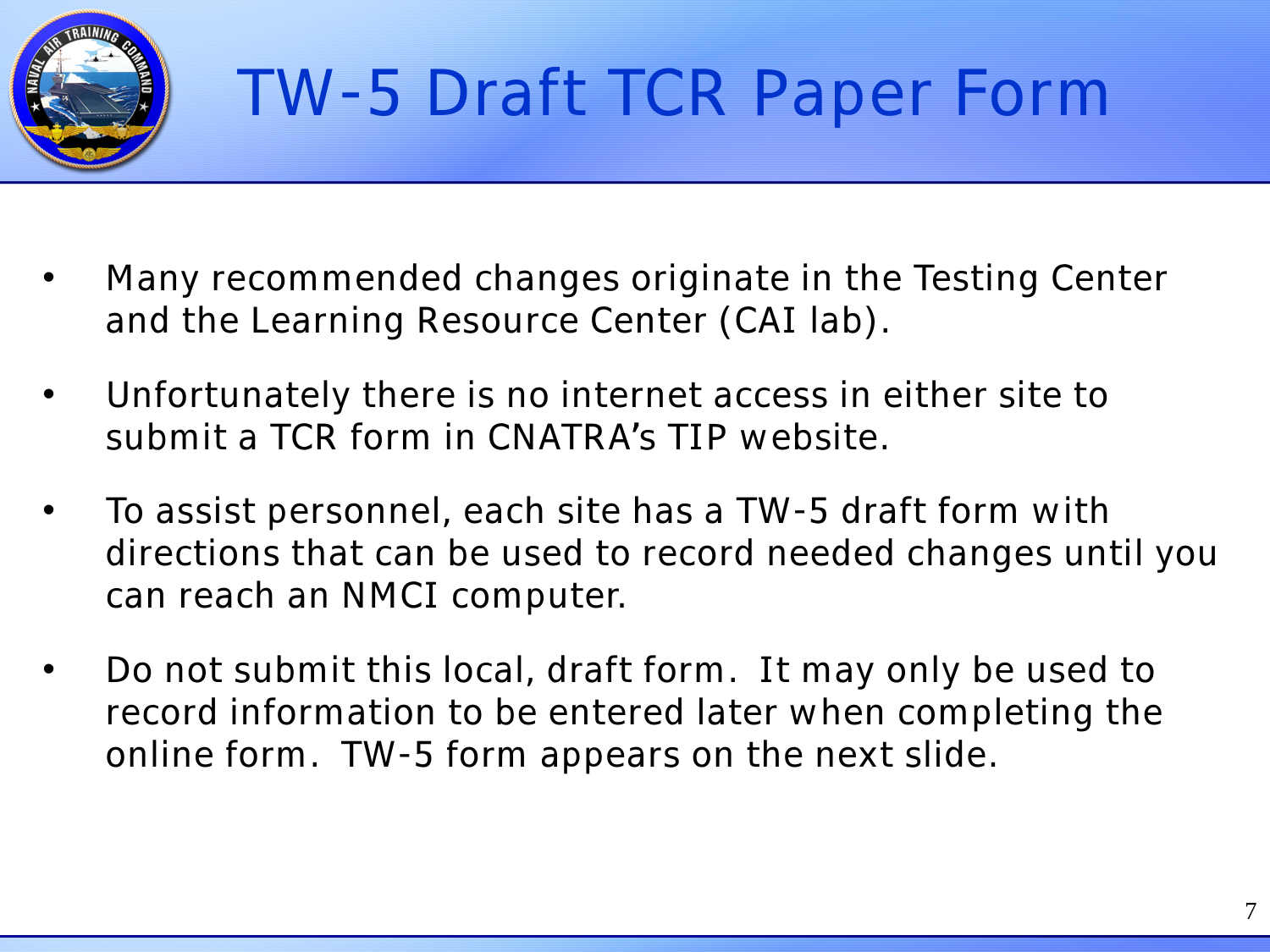

# TW-5 Draft TCR Paper Form

Many recommended changes originate in the Testing Center and the Learning Resource Center (CAI lab).

Unfortunately there is no internet access in either site to submit a TCR form in CNATRA’s TIP website.

To assist personnel, each site has a TW-5 draft form with directions that can be used to record needed changes until you can reach an NMCI computer.

Do not submit this local, draft form.  It may only be used to record information to be entered later when completing the online form.  TW-5 form appears on the next slide.
7